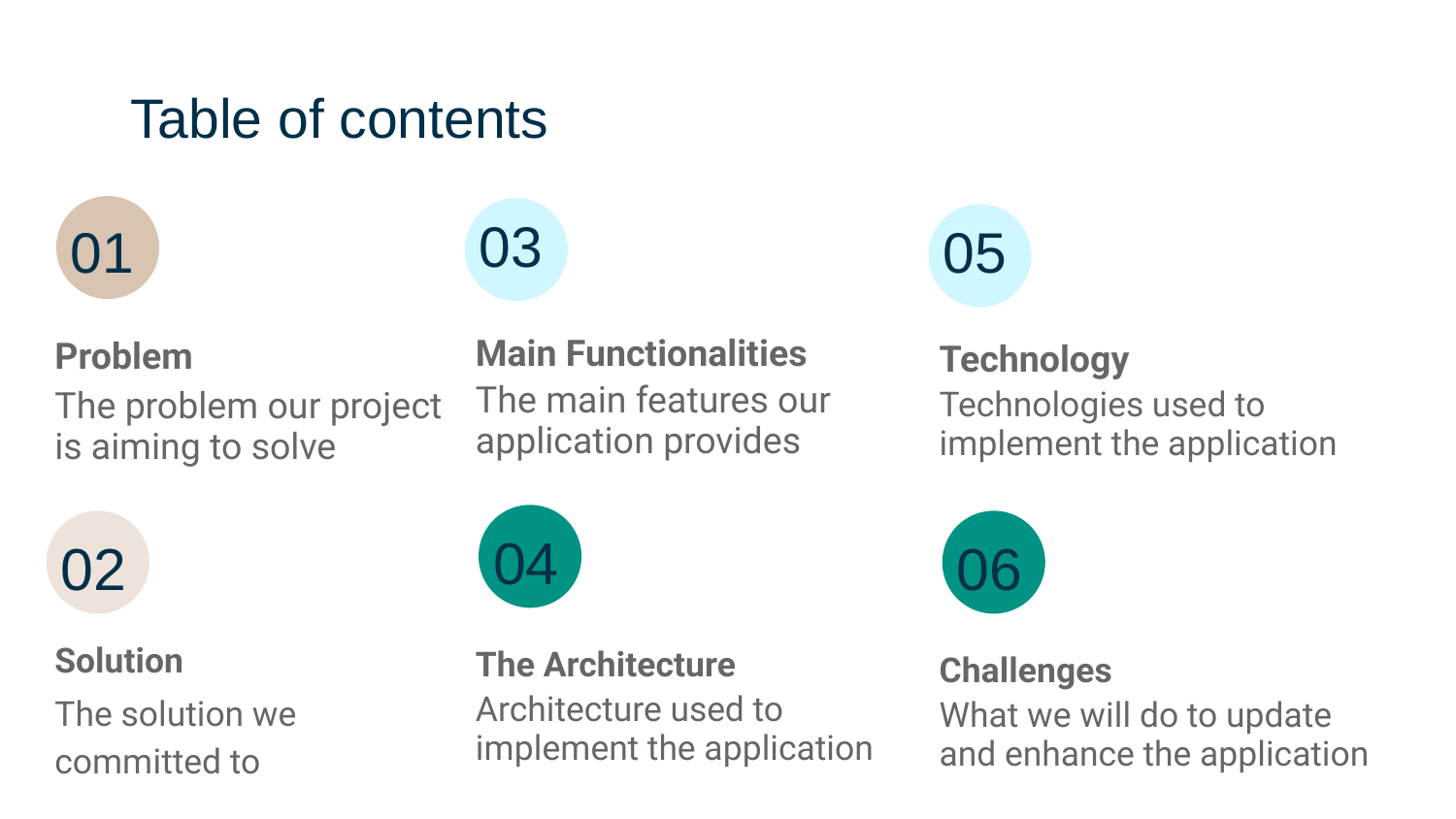

Table of contents

03

01
05

Main Functionalities
Problem
Technology
The main features our application provides
The problem our project is aiming to solve
Technologies used to implement the application

04
02
06
Solution
The Architecture
Challenges
The solution we committed to
Architecture used to implement the application
What we will do to update and enhance the application